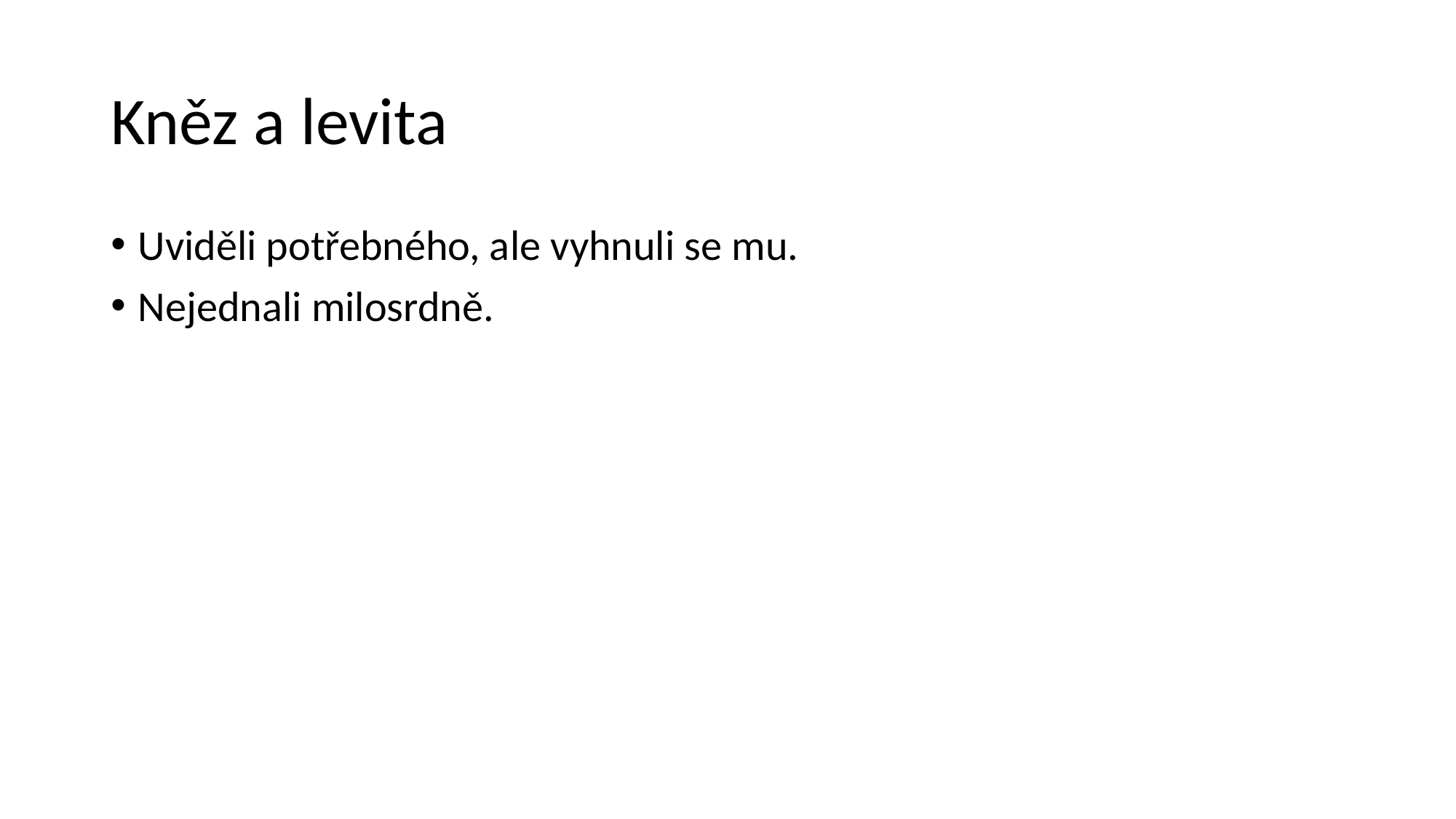

# Kněz a levita
Uviděli potřebného, ale vyhnuli se mu.
Nejednali milosrdně.